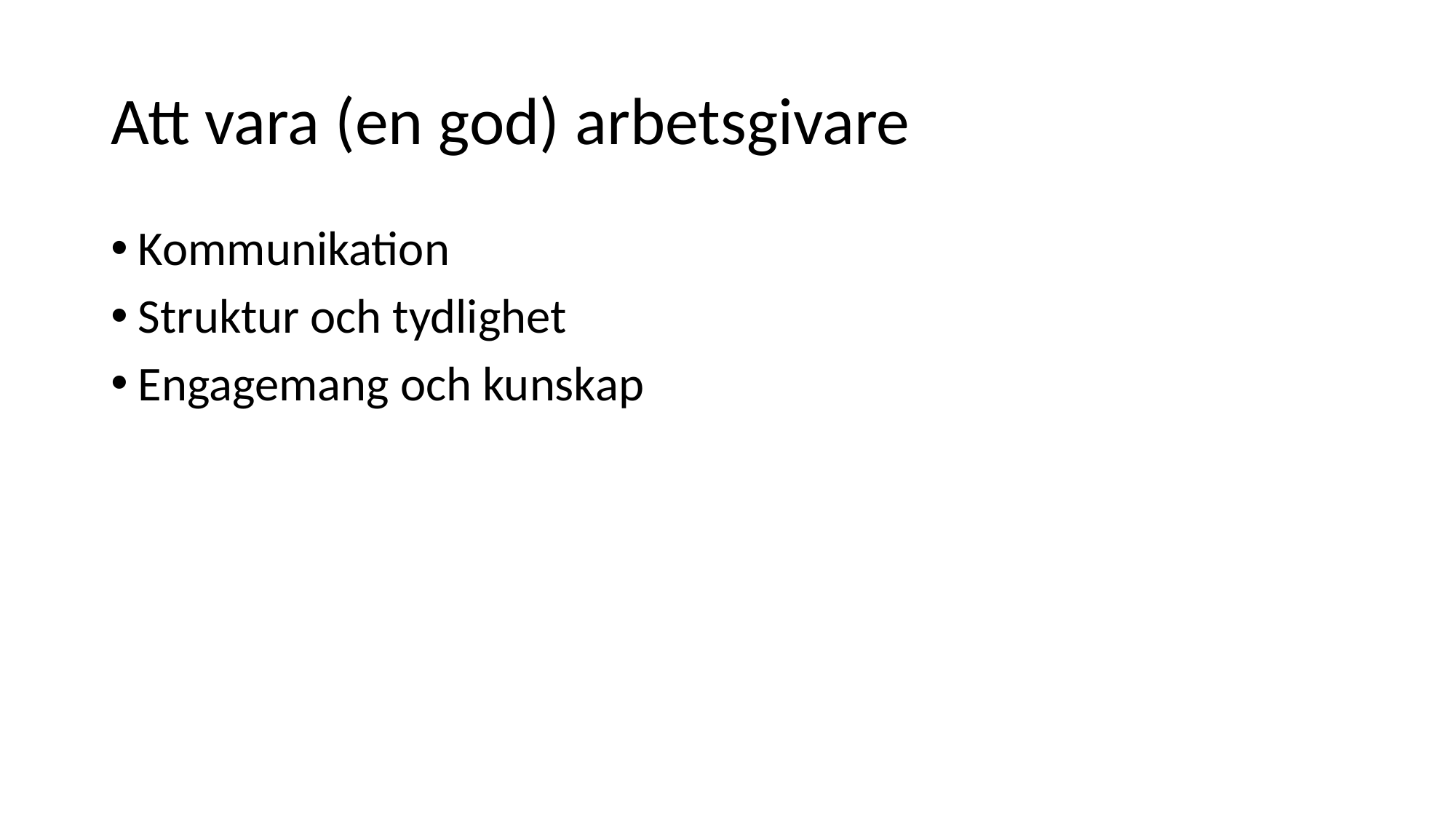

# Att vara (en god) arbetsgivare
Kommunikation
Struktur och tydlighet
Engagemang och kunskap